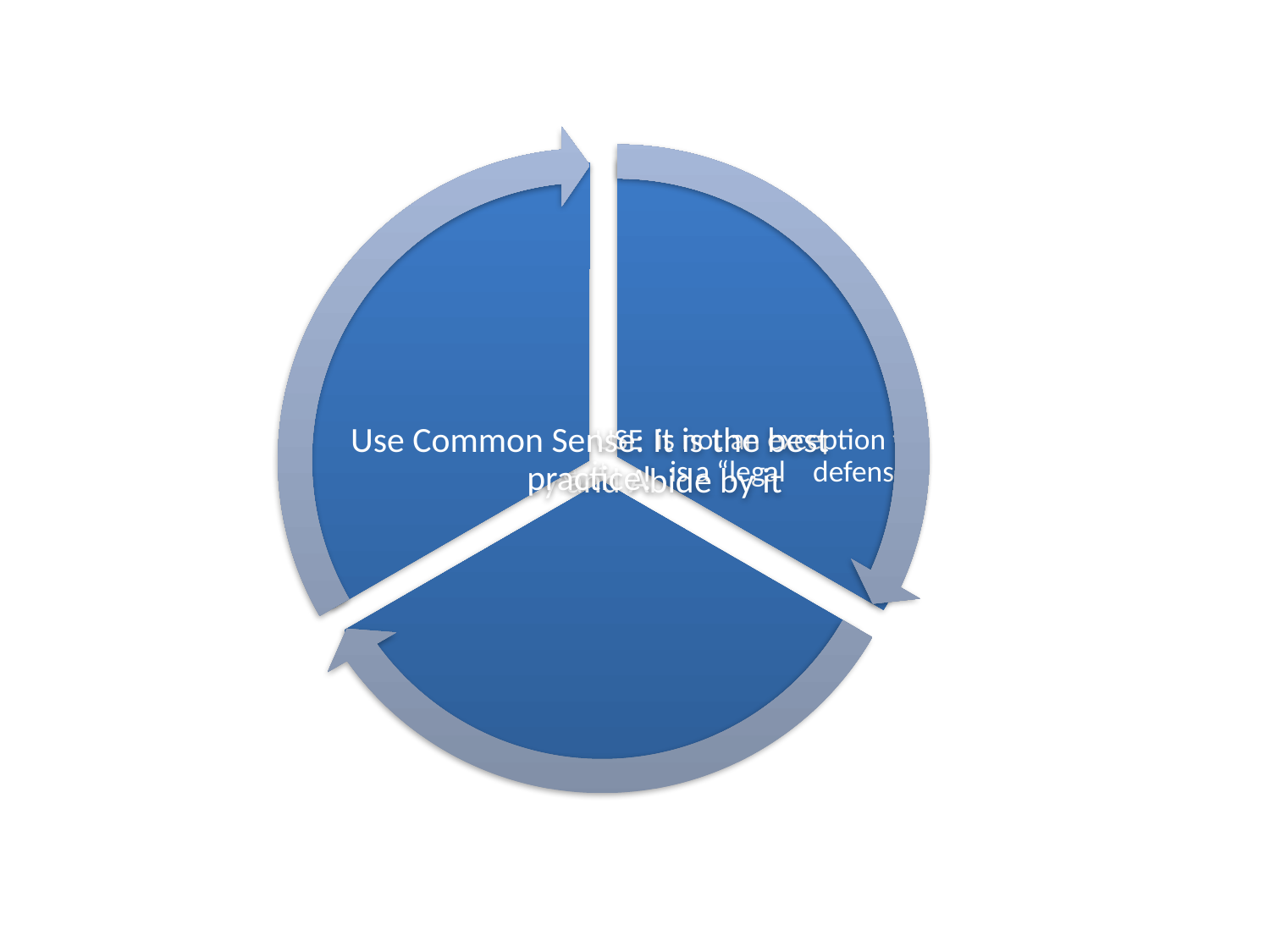

KNOW THE LAW…FAIR USE  is not an exception to Copyright compliance, it         is a “legal    defense”
Set Policy and Abide by it
Use Common Sense: It is the best practice!